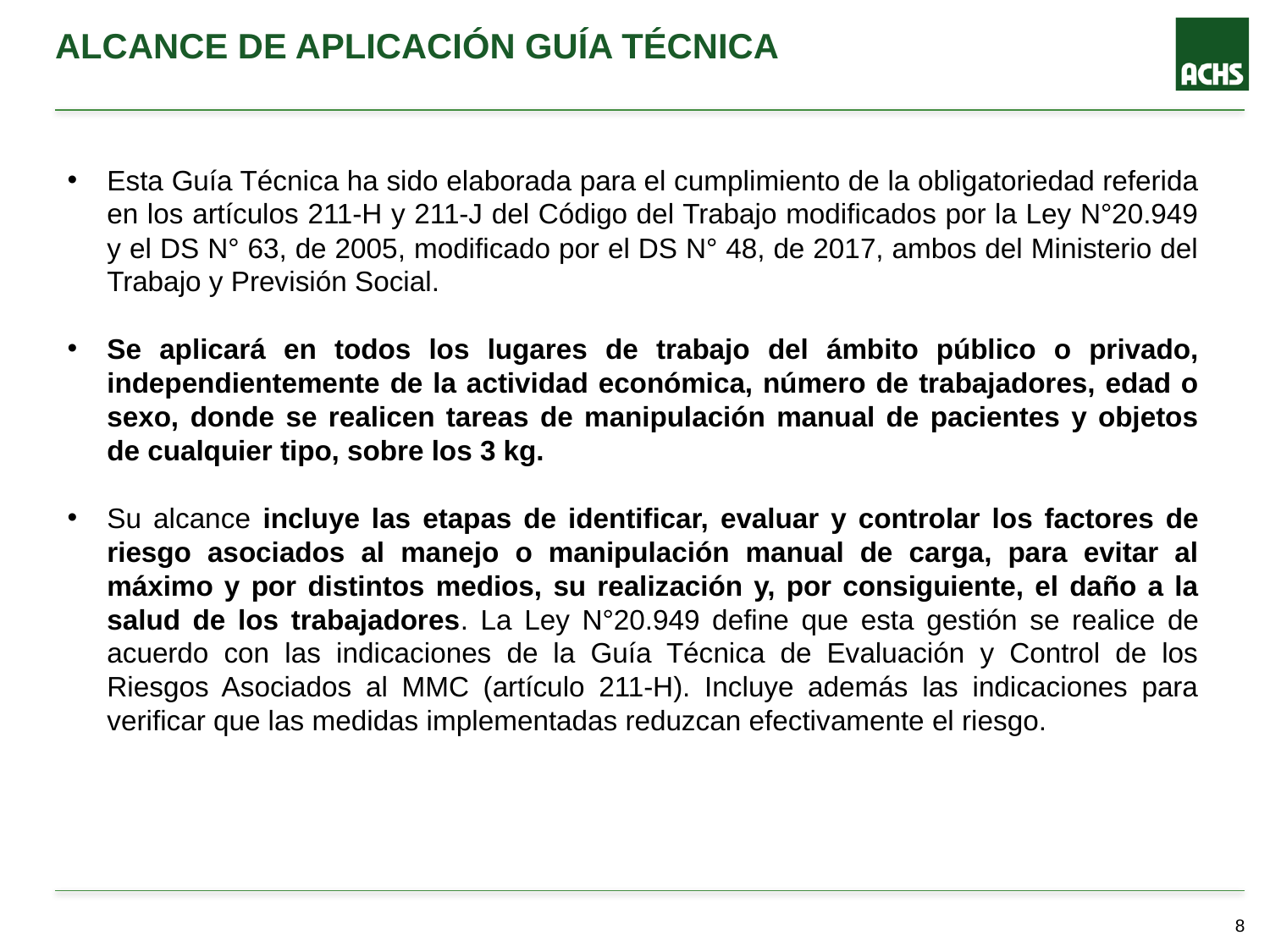

# Alcance de aplicación guía técnica
Esta Guía Técnica ha sido elaborada para el cumplimiento de la obligatoriedad referida en los artículos 211-H y 211-J del Código del Trabajo modificados por la Ley N°20.949 y el DS N° 63, de 2005, modificado por el DS N° 48, de 2017, ambos del Ministerio del Trabajo y Previsión Social.

Se aplicará en todos los lugares de trabajo del ámbito público o privado, independientemente de la actividad económica, número de trabajadores, edad o sexo, donde se realicen tareas de manipulación manual de pacientes y objetos de cualquier tipo, sobre los 3 kg.

Su alcance incluye las etapas de identificar, evaluar y controlar los factores de riesgo asociados al manejo o manipulación manual de carga, para evitar al máximo y por distintos medios, su realización y, por consiguiente, el daño a la salud de los trabajadores. La Ley N°20.949 define que esta gestión se realice de acuerdo con las indicaciones de la Guía Técnica de Evaluación y Control de los Riesgos Asociados al MMC (artículo 211-H). Incluye además las indicaciones para verificar que las medidas implementadas reduzcan efectivamente el riesgo.

8